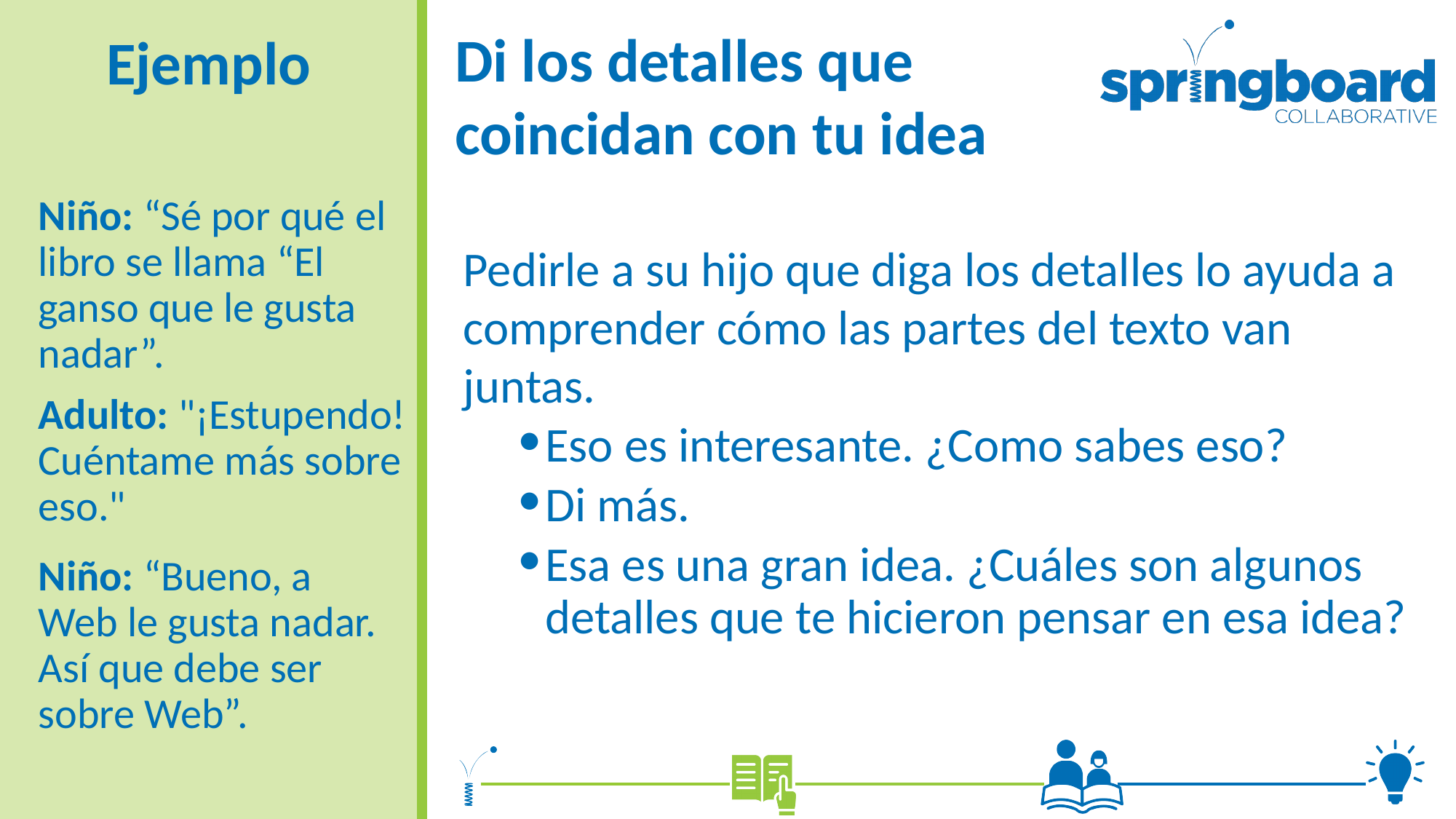

# Di los detalles que coincidan con tu idea
Ejemplo
Niño: “Sé por qué el libro se llama “El ganso que le gusta nadar”.
Adulto: "¡Estupendo! Cuéntame más sobre eso."
Pedirle a su hijo que diga los detalles lo ayuda a comprender cómo las partes del texto van juntas.
Eso es interesante. ¿Como sabes eso?
Di más.
Esa es una gran idea. ¿Cuáles son algunos detalles que te hicieron pensar en esa idea?

Niño: “Bueno, a Web le gusta nadar. Así que debe ser sobre Web”.